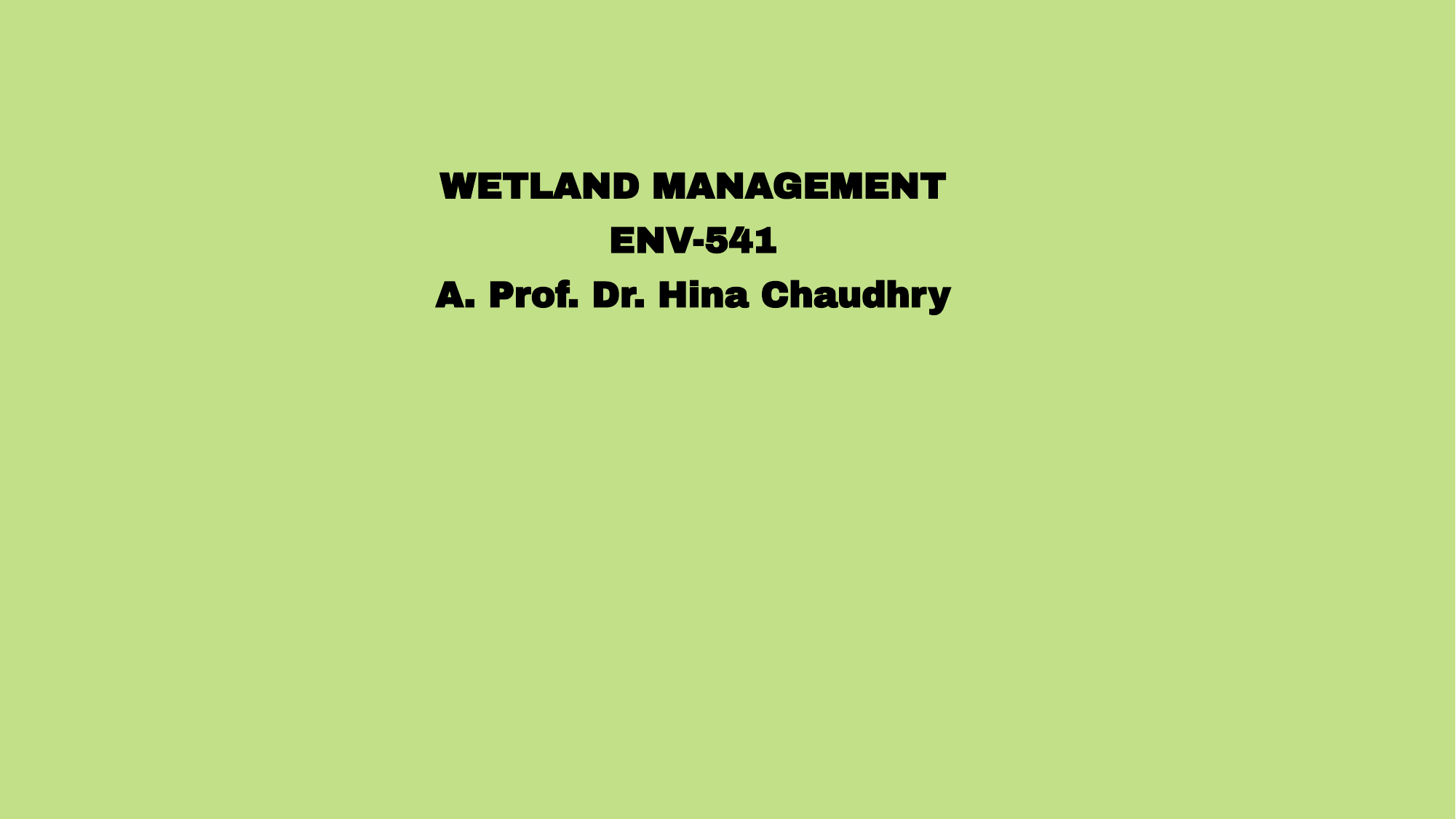

WETLAND MANAGEMENT
ENV-541
A. Prof. Dr. Hina Chaudhry